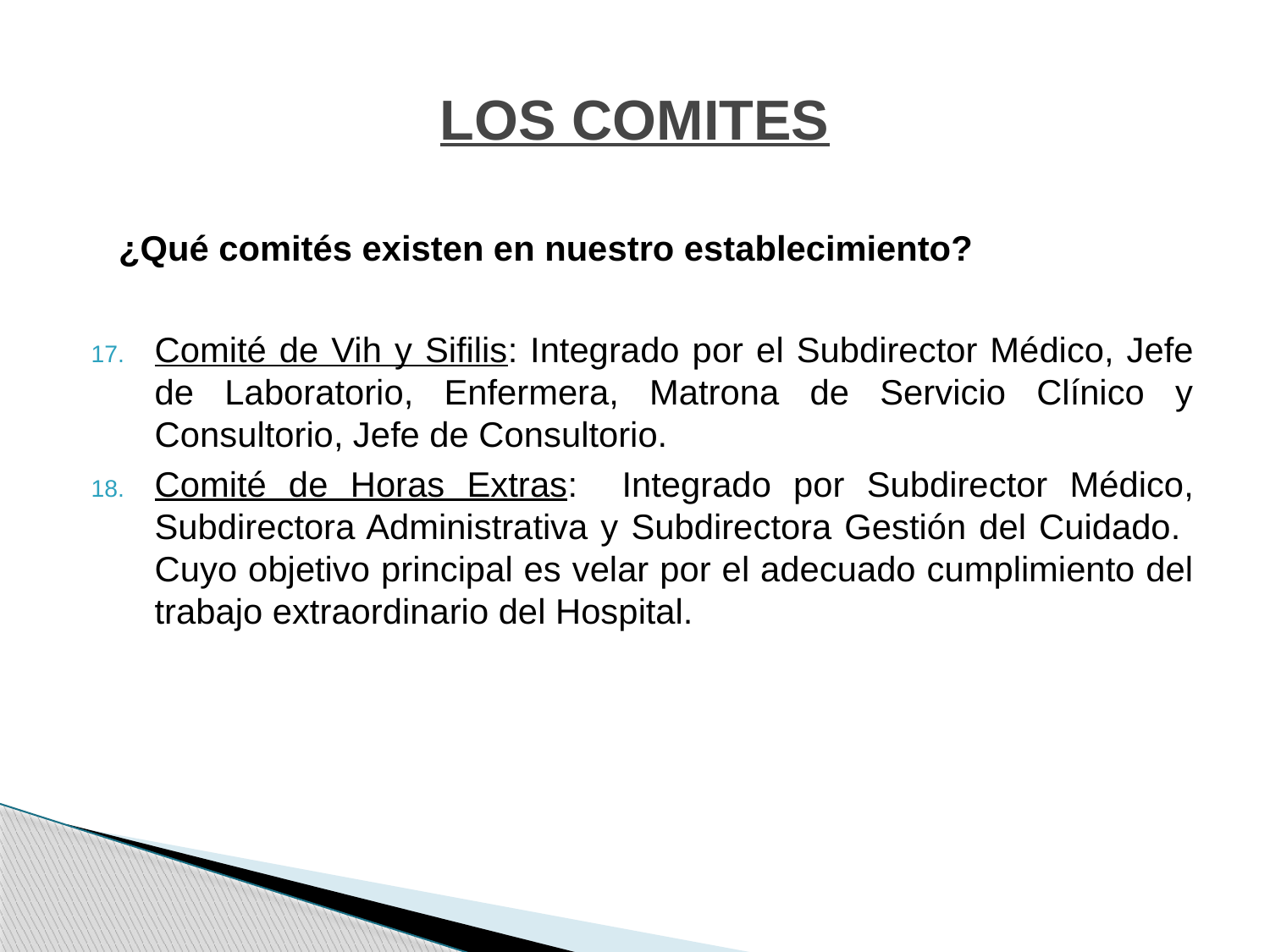

# LOS COMITES
  ¿Qué comités existen en nuestro establecimiento?

Comité de Vih y Sifilis: Integrado por el Subdirector Médico, Jefe de Laboratorio, Enfermera, Matrona de Servicio Clínico y Consultorio, Jefe de Consultorio.
Comité de Horas Extras:  Integrado por Subdirector Médico, Subdirectora Administrativa y Subdirectora Gestión del Cuidado.  Cuyo objetivo principal es velar por el adecuado cumplimiento del trabajo extraordinario del Hospital.